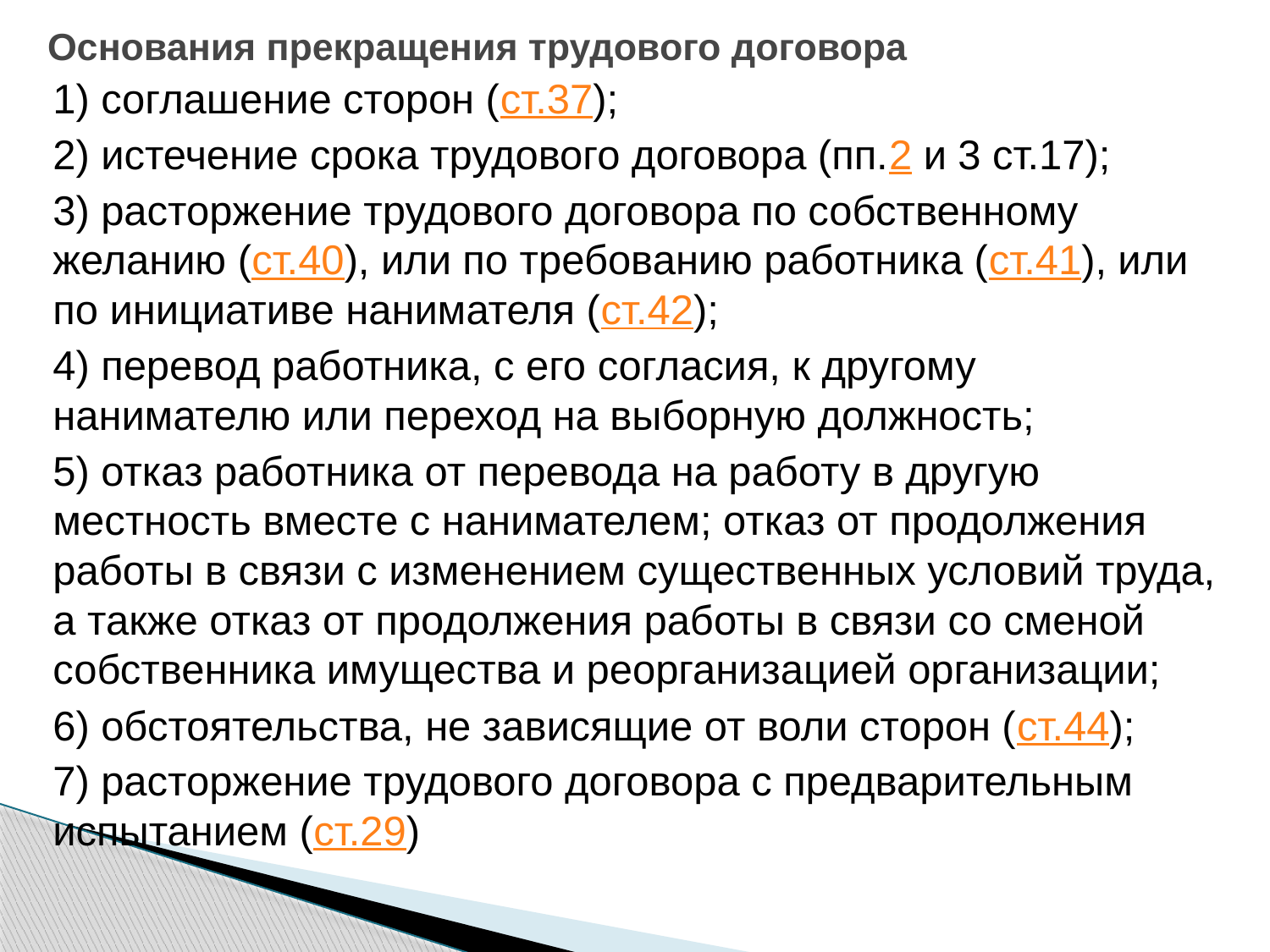

# Основания прекращения трудового договора
1) соглашение сторон (ст.37);
2) истечение срока трудового договора (пп.2 и 3 ст.17);
3) расторжение трудового договора по собственному желанию (ст.40), или по требованию работника (ст.41), или по инициативе нанимателя (ст.42);
4) перевод работника, с его согласия, к другому нанимателю или переход на выборную должность;
5) отказ работника от перевода на работу в другую местность вместе с нанимателем; отказ от продолжения работы в связи с изменением существенных условий труда, а также отказ от продолжения работы в связи со сменой собственника имущества и реорганизацией организации;
6) обстоятельства, не зависящие от воли сторон (ст.44);
7) расторжение трудового договора с предварительным испытанием (ст.29)